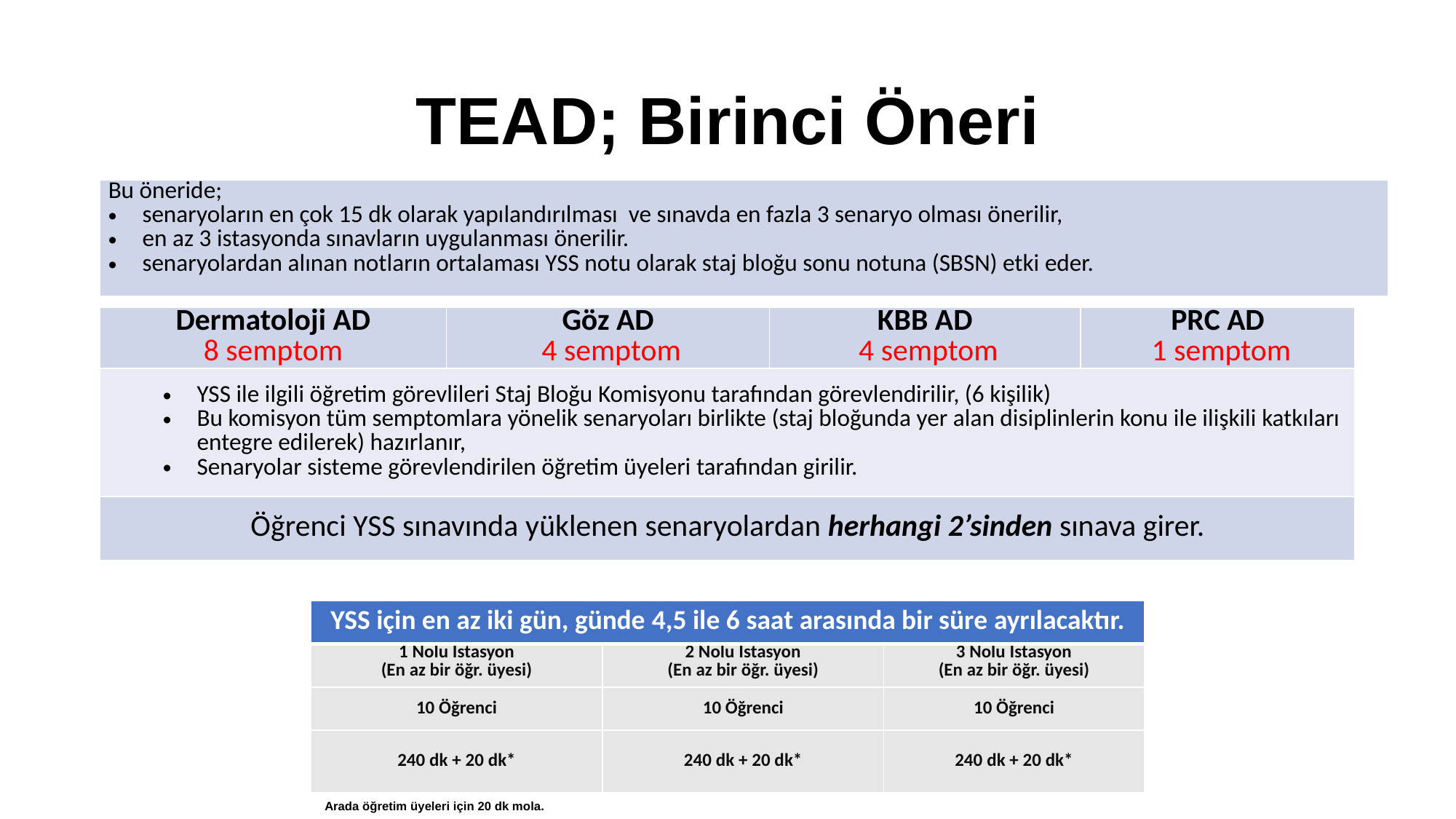

# TEAD; Birinci Öneri
| Bu öneride; senaryoların en çok 15 dk olarak yapılandırılması ve sınavda en fazla 3 senaryo olması önerilir, en az 3 istasyonda sınavların uygulanması önerilir. senaryolardan alınan notların ortalaması YSS notu olarak staj bloğu sonu notuna (SBSN) etki eder. |
| --- |
| Dermatoloji AD  8 semptom | Göz AD  4 semptom | KBB AD  4 semptom | PRC AD  1 semptom |
| --- | --- | --- | --- |
| YSS ile ilgili öğretim görevlileri Staj Bloğu Komisyonu tarafından görevlendirilir, (6 kişilik) Bu komisyon tüm semptomlara yönelik senaryoları birlikte (staj bloğunda yer alan disiplinlerin konu ile ilişkili katkıları entegre edilerek) hazırlanır, Senaryolar sisteme görevlendirilen öğretim üyeleri tarafından girilir. |  |  |  |
| Öğrenci YSS sınavında yüklenen senaryolardan herhangi 2’sinden sınava girer. |  |  |  |
| YSS için en az iki gün, günde 4,5 ile 6 saat arasında bir süre ayrılacaktır. |  |  |
| --- | --- | --- |
| 1 Nolu İstasyon (En az bir öğr. üyesi) | 2 Nolu İstasyon (En az bir öğr. üyesi) | 3 Nolu İstasyon (En az bir öğr. üyesi) |
| 10 Öğrenci | 10 Öğrenci | 10 Öğrenci |
| 240 dk + 20 dk\* | 240 dk + 20 dk\* | 240 dk + 20 dk\* |
Arada öğretim üyeleri için 20 dk mola.